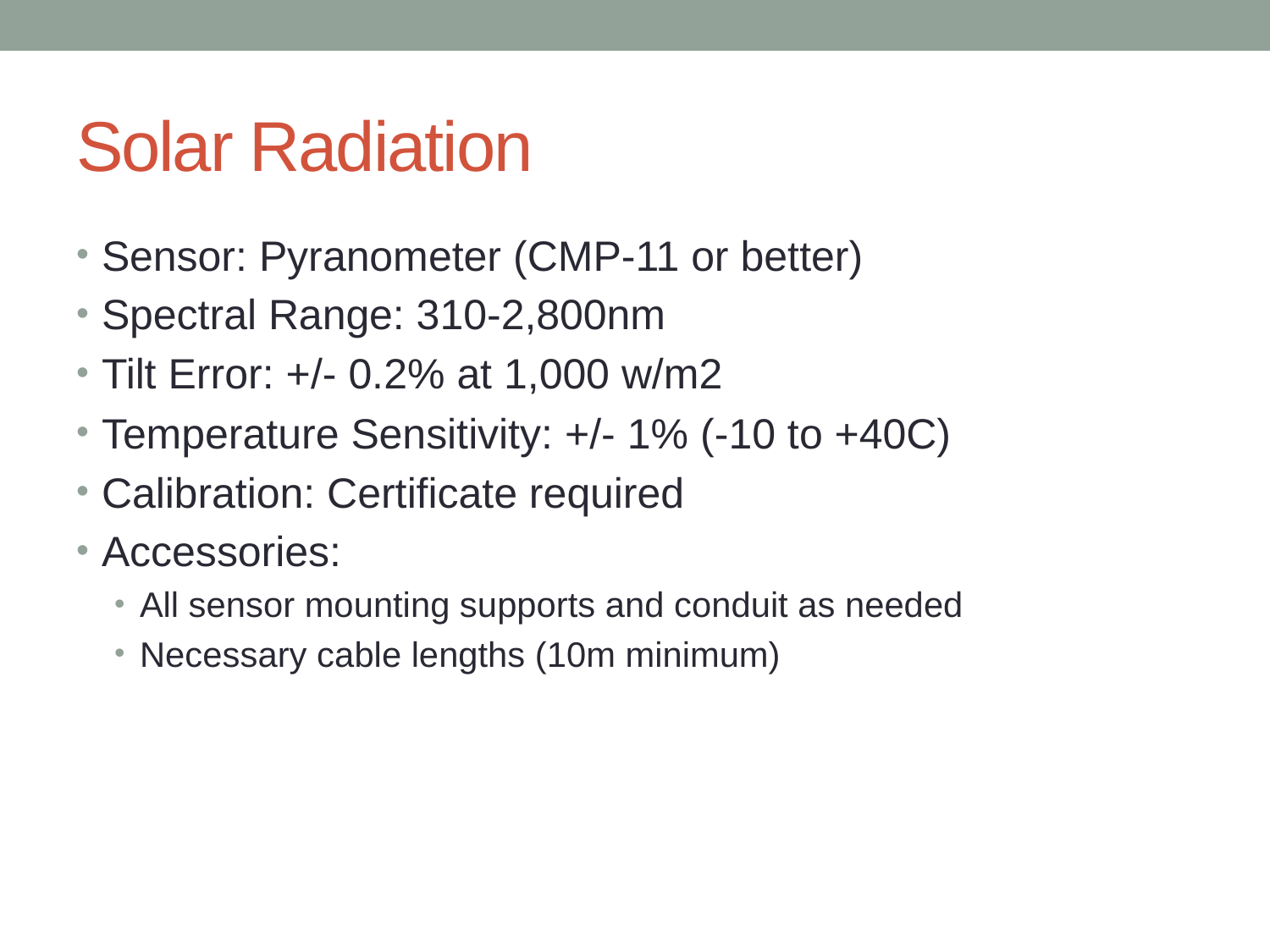

# Solar Radiation
Sensor: Pyranometer (CMP-11 or better)
Spectral Range: 310-2,800nm
Tilt Error: +/- 0.2% at 1,000 w/m2
Temperature Sensitivity: +/- 1% (-10 to +40C)
Calibration: Certificate required
Accessories:
All sensor mounting supports and conduit as needed
Necessary cable lengths (10m minimum)